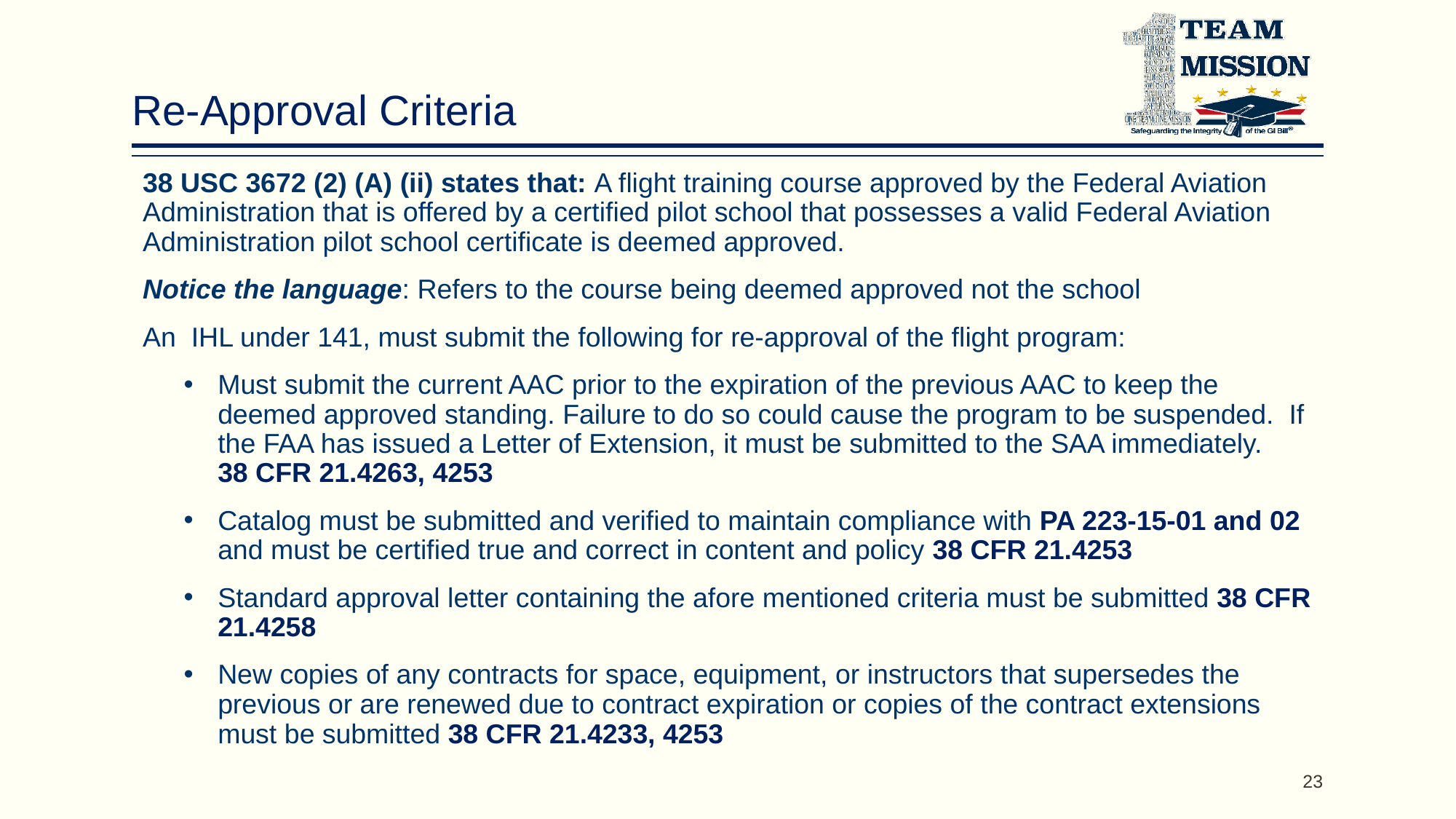

# Re-Approval Criteria
38 USC 3672 (2) (A) (ii) states that: A flight training course approved by the Federal Aviation Administration that is offered by a certified pilot school that possesses a valid Federal Aviation Administration pilot school certificate is deemed approved.
Notice the language: Refers to the course being deemed approved not the school
An  IHL under 141, must submit the following for re-approval of the flight program:
Must submit the current AAC prior to the expiration of the previous AAC to keep the deemed approved standing. Failure to do so could cause the program to be suspended.  If the FAA has issued a Letter of Extension, it must be submitted to the SAA immediately.   38 CFR 21.4263, 4253
Catalog must be submitted and verified to maintain compliance with PA 223-15-01 and 02 and must be certified true and correct in content and policy 38 CFR 21.4253
Standard approval letter containing the afore mentioned criteria must be submitted 38 CFR 21.4258
New copies of any contracts for space, equipment, or instructors that supersedes the previous or are renewed due to contract expiration or copies of the contract extensions must be submitted 38 CFR 21.4233, 4253

23